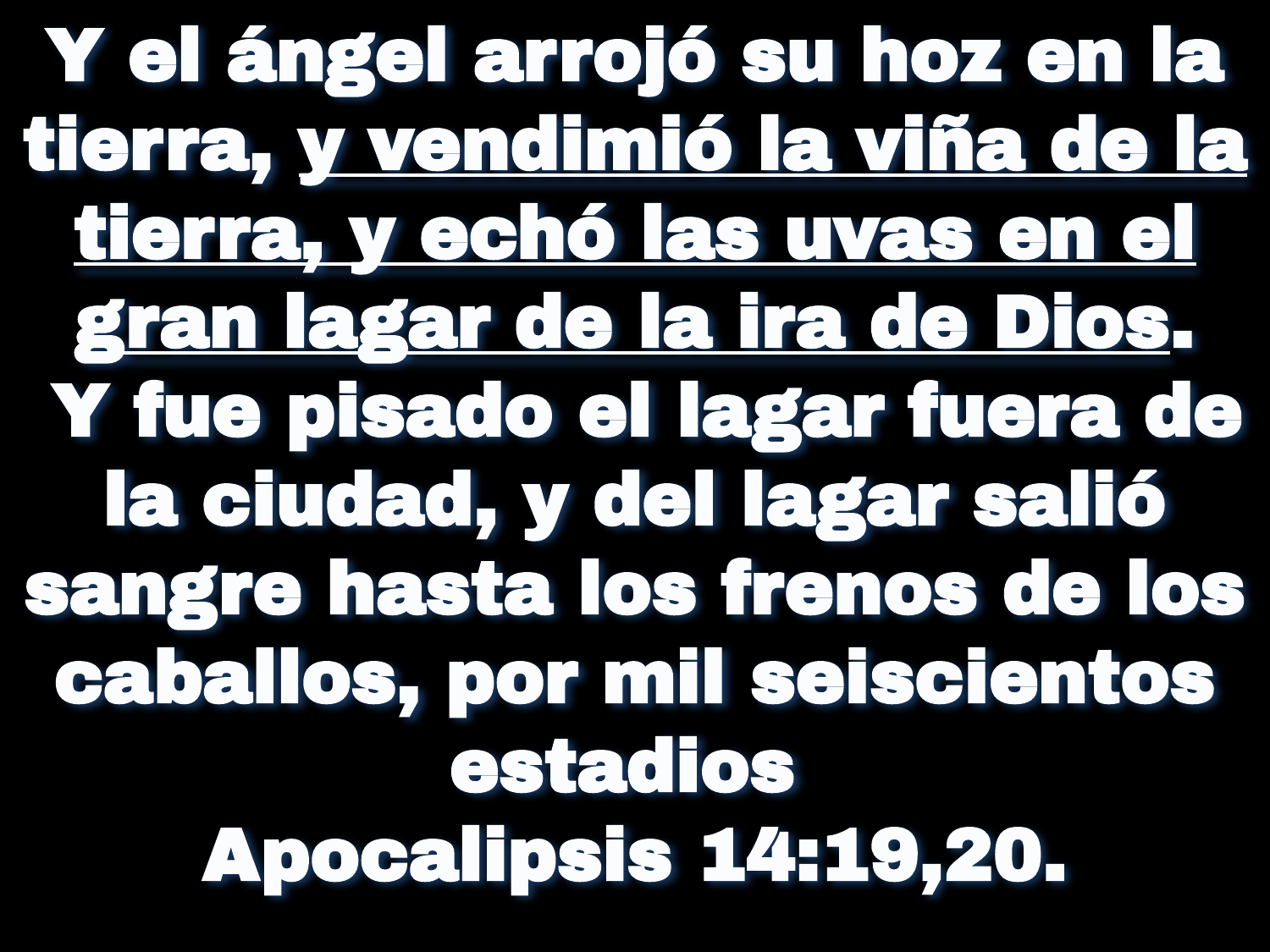

Y el ángel arrojó su hoz en la tierra, y vendimió la viña de la tierra, y echó las uvas en el gran lagar de la ira de Dios.
 Y fue pisado el lagar fuera de la ciudad, y del lagar salió sangre hasta los frenos de los caballos, por mil seiscientos estadios
Apocalipsis 14:19,20.